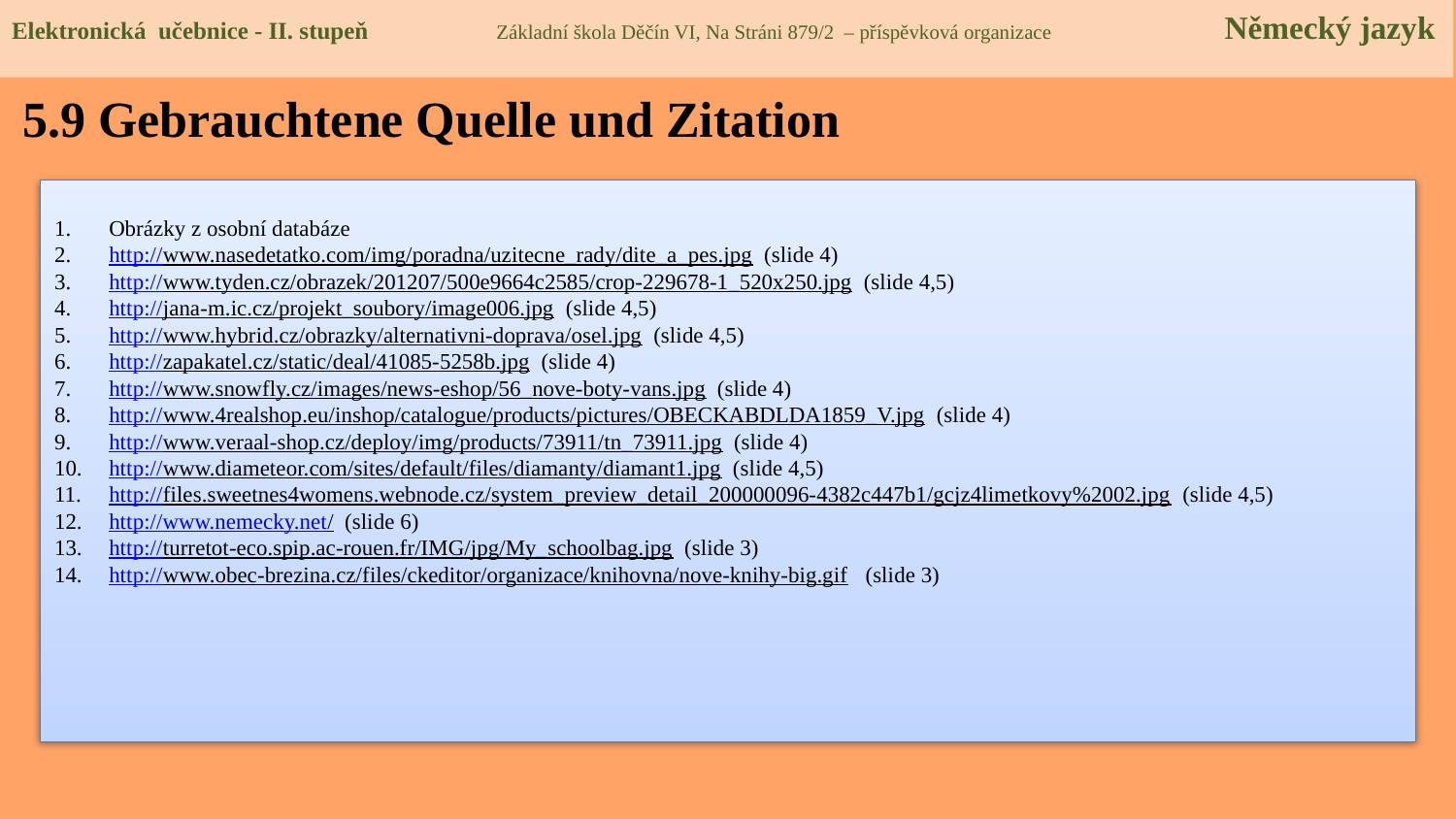

Elektronická  učebnice - II. stupeň                     Základní škola Děčín VI, Na Stráni 879/2  – příspěvková organizace                                  Německý jazyk

5.9 Gebrauchtene Quelle und Zitation

Obrázky z osobní databáze
http://www.nasedetatko.com/img/poradna/uzitecne_rady/dite_a_pes.jpg  (slide 4)
http://www.tyden.cz/obrazek/201207/500e9664c2585/crop-229678-1_520x250.jpg  (slide 4,5)
http://jana-m.ic.cz/projekt_soubory/image006.jpg  (slide 4,5)
http://www.hybrid.cz/obrazky/alternativni-doprava/osel.jpg  (slide 4,5)
http://zapakatel.cz/static/deal/41085-5258b.jpg  (slide 4)
http://www.snowfly.cz/images/news-eshop/56_nove-boty-vans.jpg  (slide 4)
http://www.4realshop.eu/inshop/catalogue/products/pictures/OBECKABDLDA1859_V.jpg  (slide 4)
http://www.veraal-shop.cz/deploy/img/products/73911/tn_73911.jpg  (slide 4)
http://www.diameteor.com/sites/default/files/diamanty/diamant1.jpg  (slide 4,5)
http://files.sweetnes4womens.webnode.cz/system_preview_detail_200000096-4382c447b1/gcjz4limetkovy%2002.jpg  (slide 4,5)
http://www.nemecky.net/  (slide 6)
http://turretot-eco.spip.ac-rouen.fr/IMG/jpg/My_schoolbag.jpg  (slide 3)
http://www.obec-brezina.cz/files/ckeditor/organizace/knihovna/nove-knihy-big.gif   (slide 3)